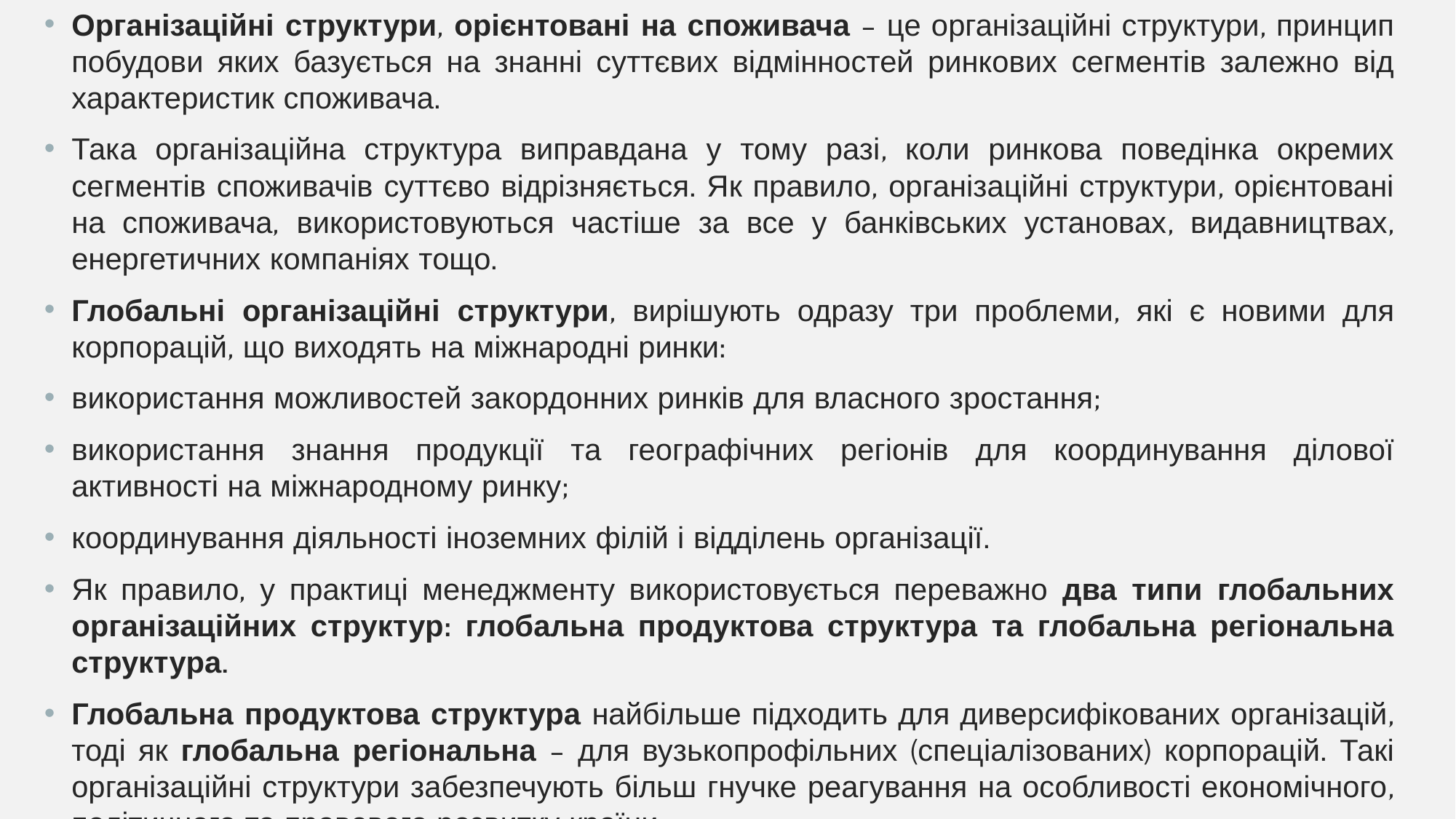

Організаційні структури, орієнтовані на споживача – це організаційні структури, принцип побудови яких базується на знанні суттєвих відмінностей ринкових сегментів залежно від характеристик споживача.
Така організаційна структура виправдана у тому разі, коли ринкова поведінка окремих сегментів споживачів суттєво відрізняється. Як правило, організаційні структури, орієнтовані на споживача, використовуються частіше за все у банківських установах, видавництвах, енергетичних компаніях тощо.
Глобальні організаційні структури, вирішують одразу три проблеми, які є новими для корпорацій, що виходять на міжнародні ринки:
використання можливостей закордонних ринків для власного зростання;
використання знання продукції та географічних регіонів для координування ділової активності на міжнародному ринку;
координування діяльності іноземних філій і відділень організації.
Як правило, у практиці менеджменту використовується переважно два типи глобальних організаційних структур: глобальна продуктова структура та глобальна регіональна структура.
Глобальна продуктова структура найбільше підходить для диверсифікованих організацій, тоді як глобальна регіональна – для вузькопрофільних (спеціалізованих) корпорацій. Такі організаційні структури забезпечують більш гнучке реагування на особливості економічного, політичного та правового розвитку країни.